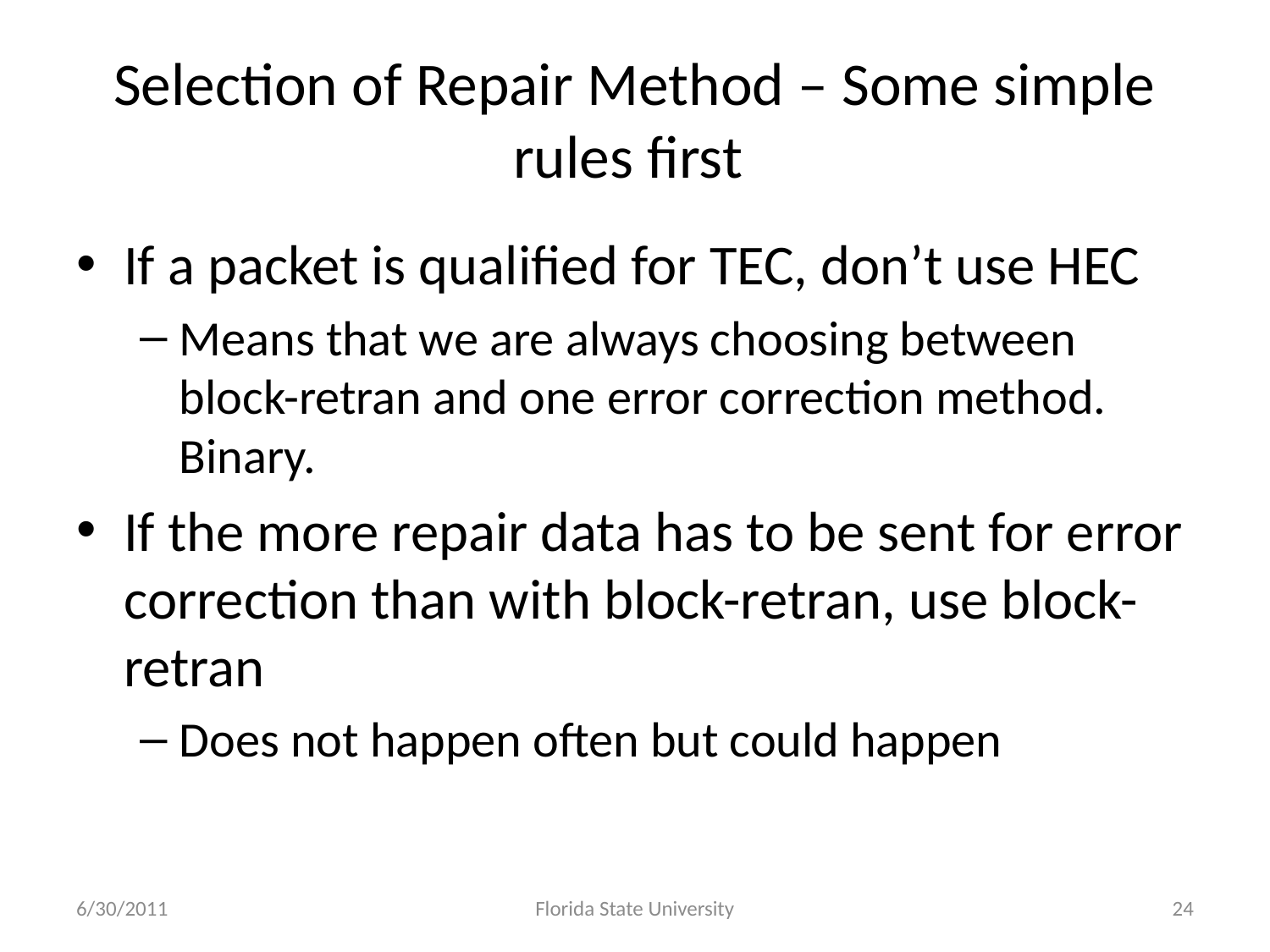

# Selection of Repair Method – Some simple rules first
If a packet is qualified for TEC, don’t use HEC
Means that we are always choosing between block-retran and one error correction method. Binary.
If the more repair data has to be sent for error correction than with block-retran, use block-retran
Does not happen often but could happen
6/30/2011
Florida State University
24